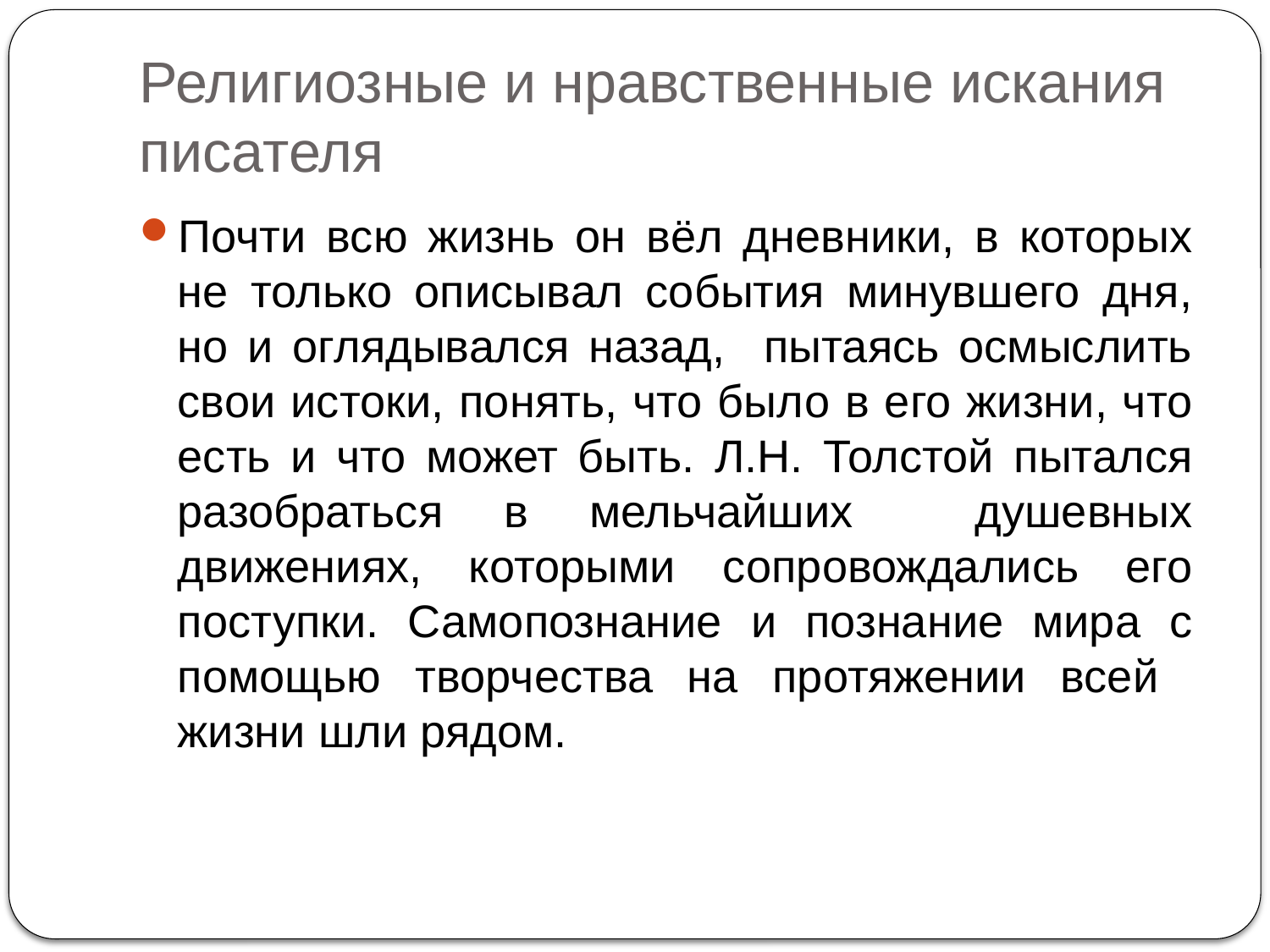

# Религиозные и нравственные искания писателя
Почти всю жизнь он вёл дневники, в которых не только описывал события минувшего дня, но и оглядывался назад,  пытаясь осмыслить свои истоки, понять, что было в его жизни, что есть и что может быть. Л.Н. Толстой пытался разобраться в мельчайших  душевных движениях, которыми сопровождались его поступки. Самопознание и познание мира с помощью творчества на протяжении всей  жизни шли рядом.